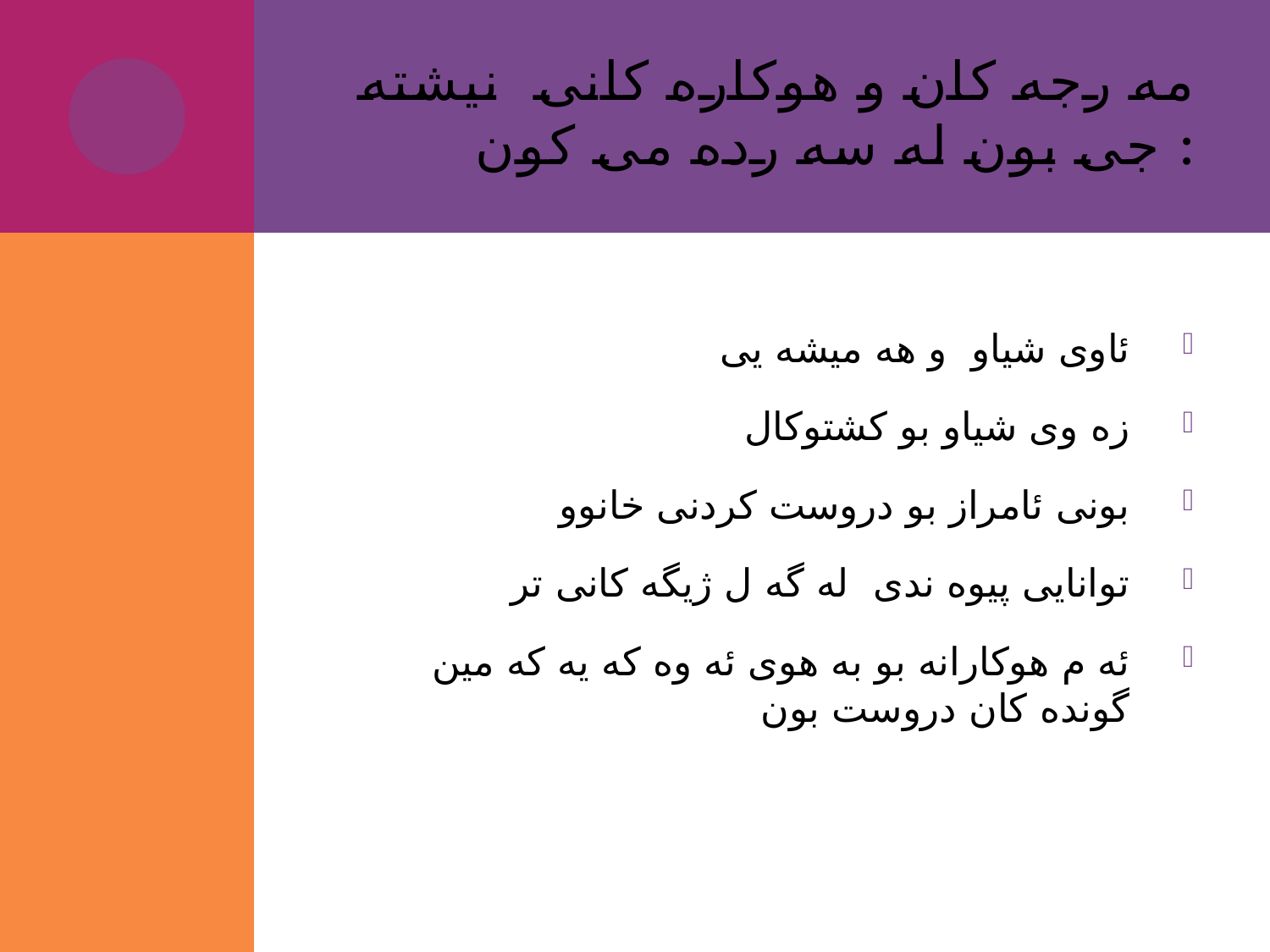

# مه رجه کان و هوکاره کانی  نیشته جی بون له سه رده می کون :
ئاوی شیاو  و هه میشه یی
زه وی شیاو بو کشتوکال
بونی ئامراز بو دروست کردنی خانوو
توانایی پیوه ندی  له گه ل ژیگه کانی تر
ئه م هوکارانه بو به هوی ئه وه که یه که مین گونده کان دروست بون